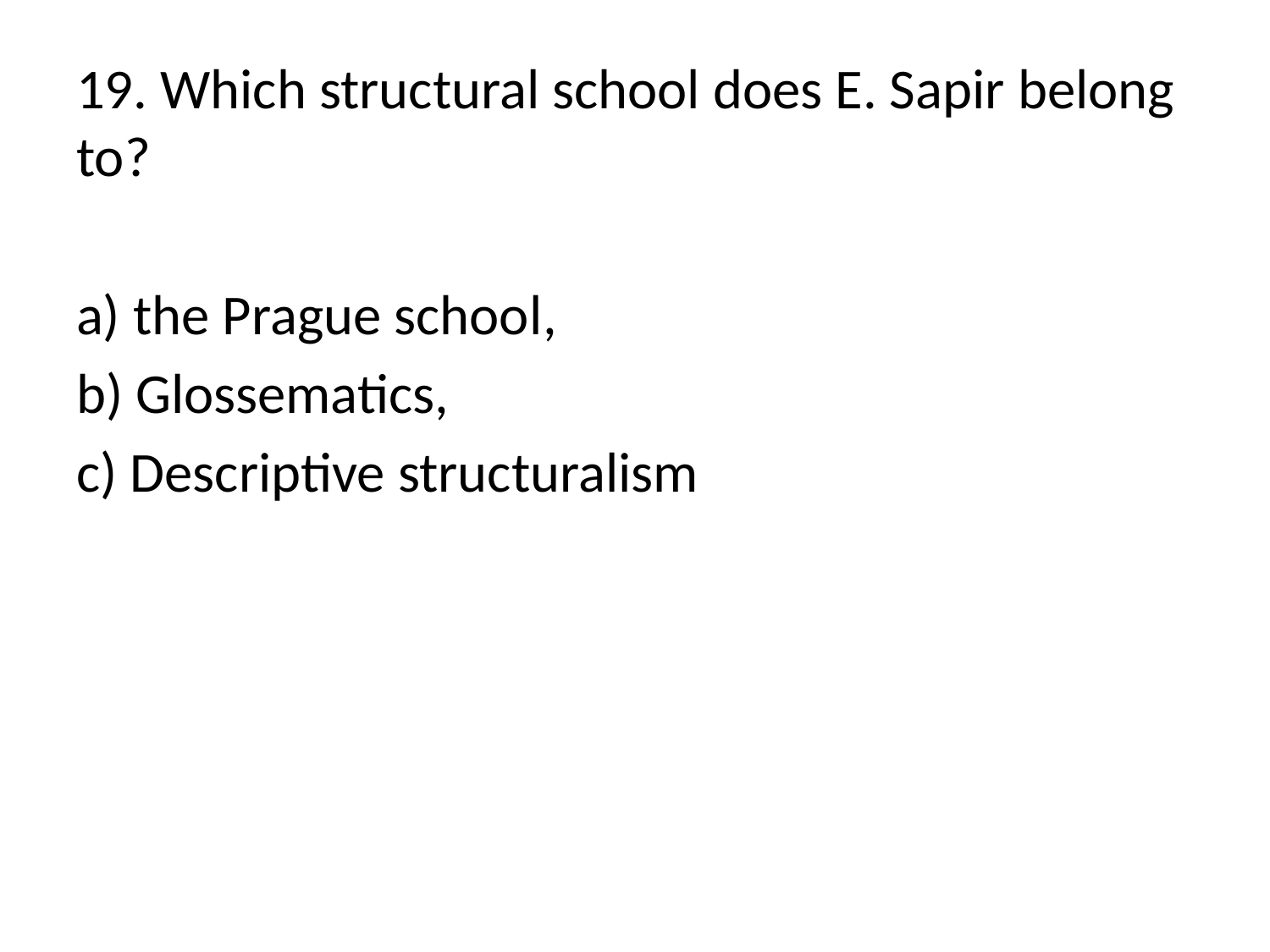

19. Which structural school does E. Sapir belong to?

а) the Prague school,
b) Glossematics,
c) Descriptive structuralism